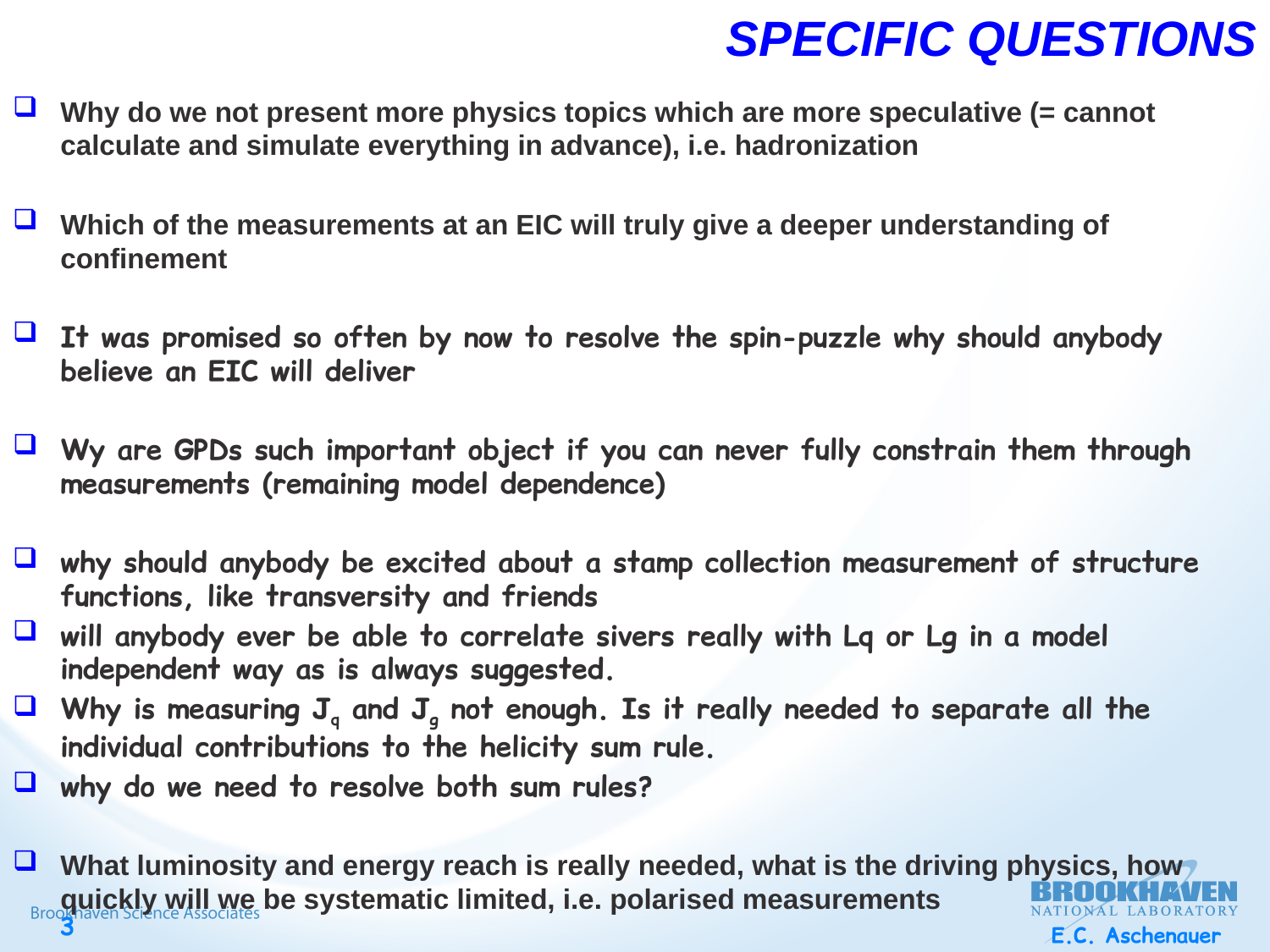

# Specific questions
Why do we not present more physics topics which are more speculative (= cannot calculate and simulate everything in advance), i.e. hadronization

Which of the measurements at an EIC will truly give a deeper understanding of confinement

It was promised so often by now to resolve the spin-puzzle why should anybody believe an EIC will deliver

Wy are GPDs such important object if you can never fully constrain them through measurements (remaining model dependence)

why should anybody be excited about a stamp collection measurement of structure functions, like transversity and friends
will anybody ever be able to correlate sivers really with Lq or Lg in a model independent way as is always suggested.
Why is measuring Jq and Jg not enough. Is it really needed to separate all the individual contributions to the helicity sum rule.
why do we need to resolve both sum rules?

What luminosity and energy reach is really needed, what is the driving physics, how quickly will we be systematic limited, i.e. polarised measurements
E.C. Aschenauer
3